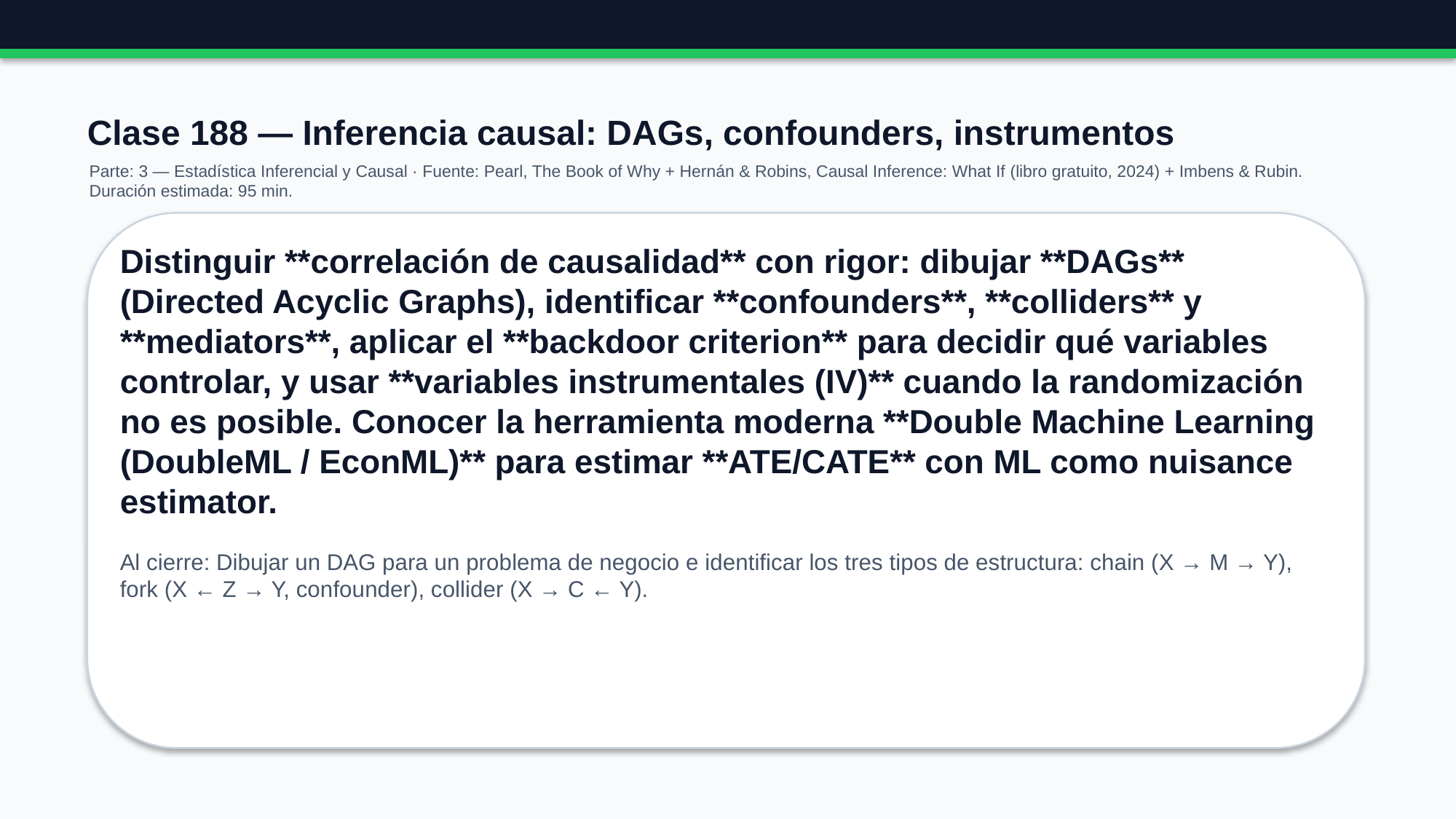

Clase 188 — Inferencia causal: DAGs, confounders, instrumentos
Parte: 3 — Estadística Inferencial y Causal · Fuente: Pearl, The Book of Why + Hernán & Robins, Causal Inference: What If (libro gratuito, 2024) + Imbens & Rubin.  Duración estimada: 95 min.

Distinguir **correlación de causalidad** con rigor: dibujar **DAGs** (Directed Acyclic Graphs), identificar **confounders**, **colliders** y **mediators**, aplicar el **backdoor criterion** para decidir qué variables controlar, y usar **variables instrumentales (IV)** cuando la randomización no es posible. Conocer la herramienta moderna **Double Machine Learning (DoubleML / EconML)** para estimar **ATE/CATE** con ML como nuisance estimator.
Al cierre: Dibujar un DAG para un problema de negocio e identificar los tres tipos de estructura: chain (X → M → Y), fork (X ← Z → Y, confounder), collider (X → C ← Y).